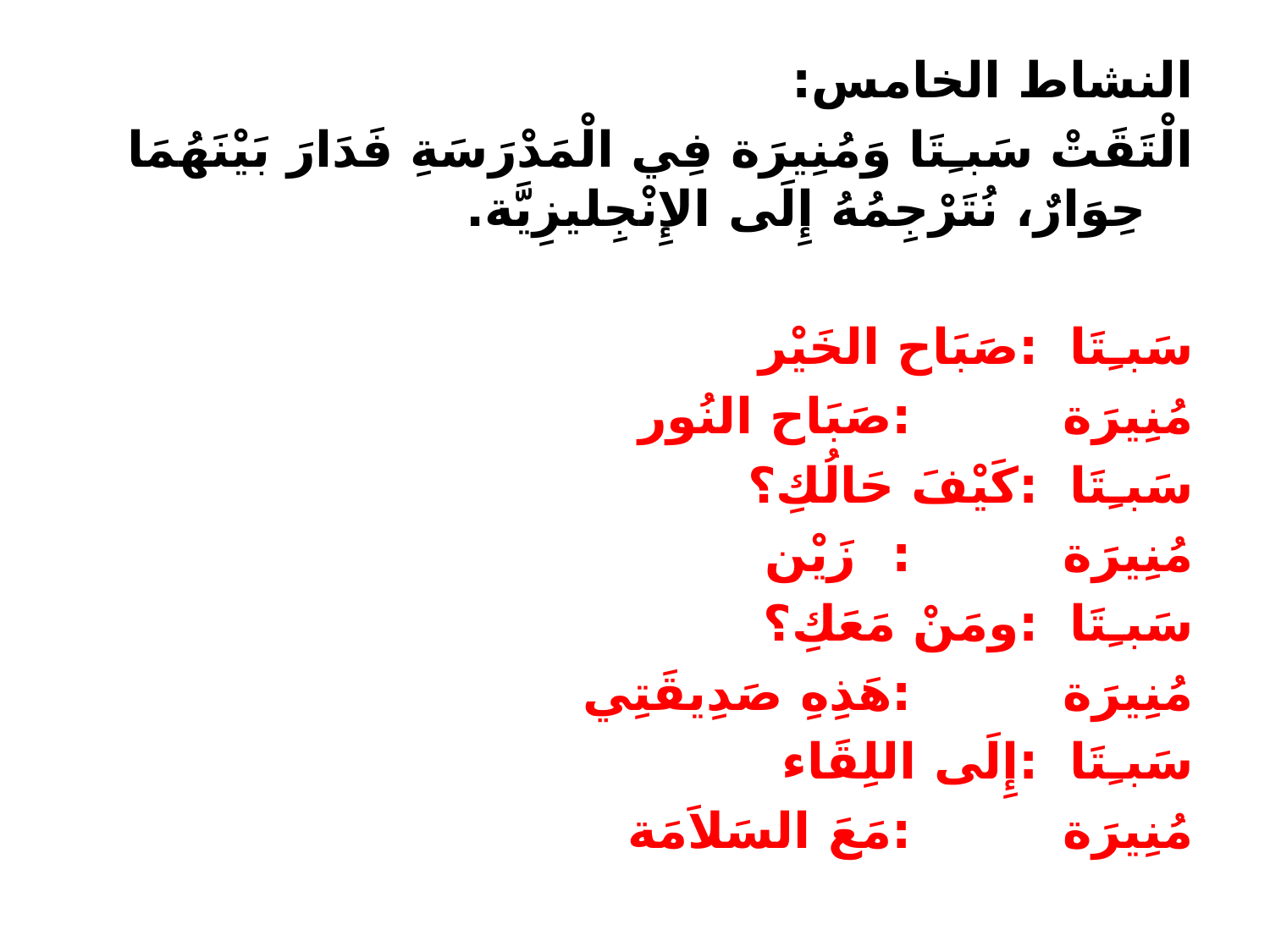

النشاط الخامس:
الْتَقَتْ سَبـِتَا وَمُنِيرَة فِي الْمَدْرَسَةِ فَدَارَ بَيْنَهُمَا حِوَارٌ، نُتَرْجِمُهُ إِلَى الإِنْجِليزِيَّة.

	سَبـِتَا 	:	صَبَاح الخَيْر
	مُنِيرَة 		:	صَبَاح النُور
	سَبـِتَا 	:	كَيْفَ حَالُكِ؟
	مُنِيرَة 		:	زَيْن
	سَبـِتَا 	:	ومَنْ مَعَكِ؟
	مُنِيرَة 		:	هَذِهِ صَدِيقَتِي
	سَبـِتَا 	:	إِلَى اللِقَاء
	مُنِيرَة	 	:	مَعَ السَلاَمَة